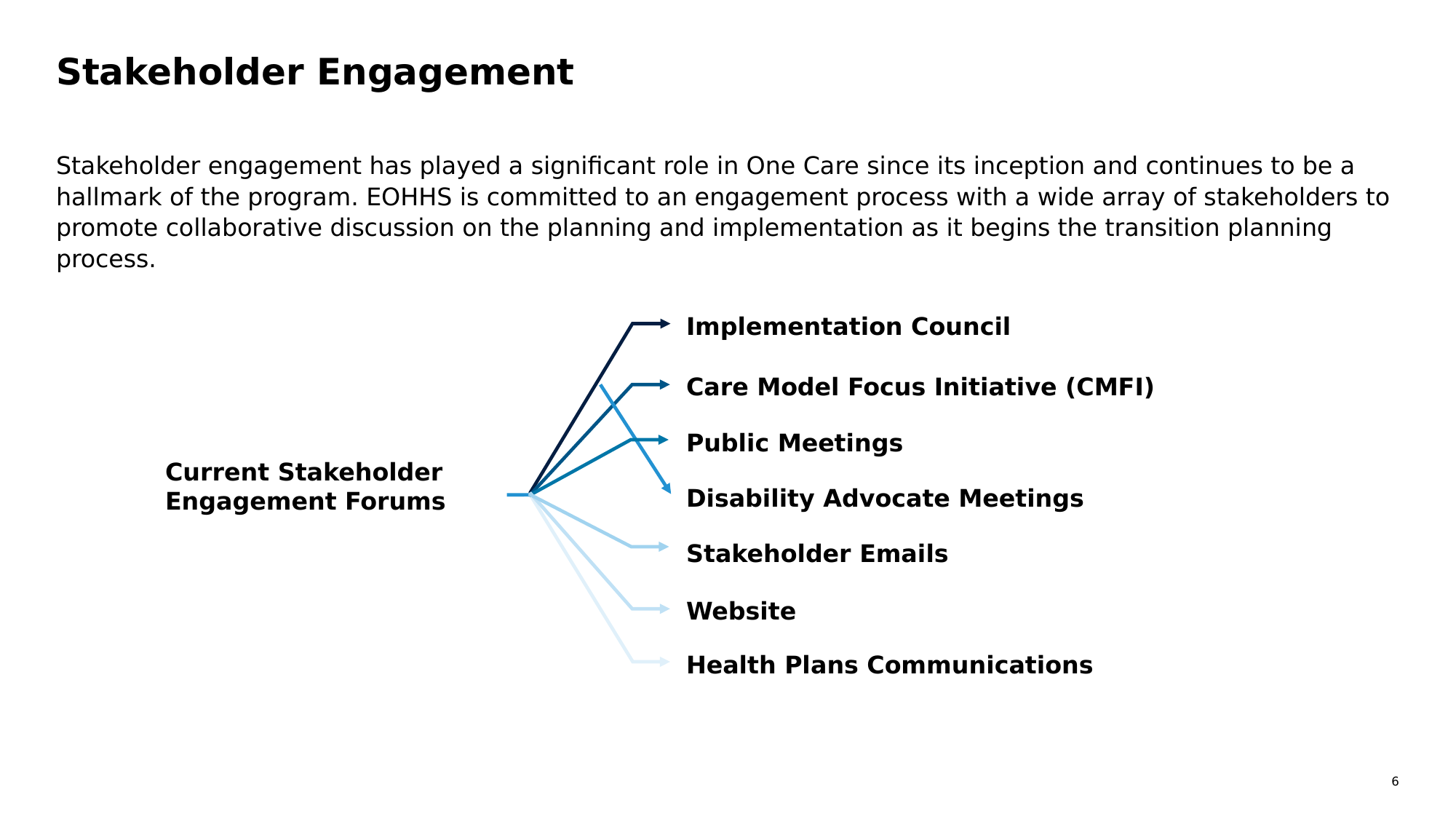

# Stakeholder Engagement
Stakeholder engagement has played a significant role in One Care since its inception and continues to be a hallmark of the program. EOHHS is committed to an engagement process with a wide array of stakeholders to promote collaborative discussion on the planning and implementation as it begins the transition planning process.
Implementation Council

Care Model Focus Initiative (CMFI)

Public Meetings

Current Stakeholder Engagement Forums
Disability Advocate Meetings

Stakeholder Emails
Website
Health Plans Communications